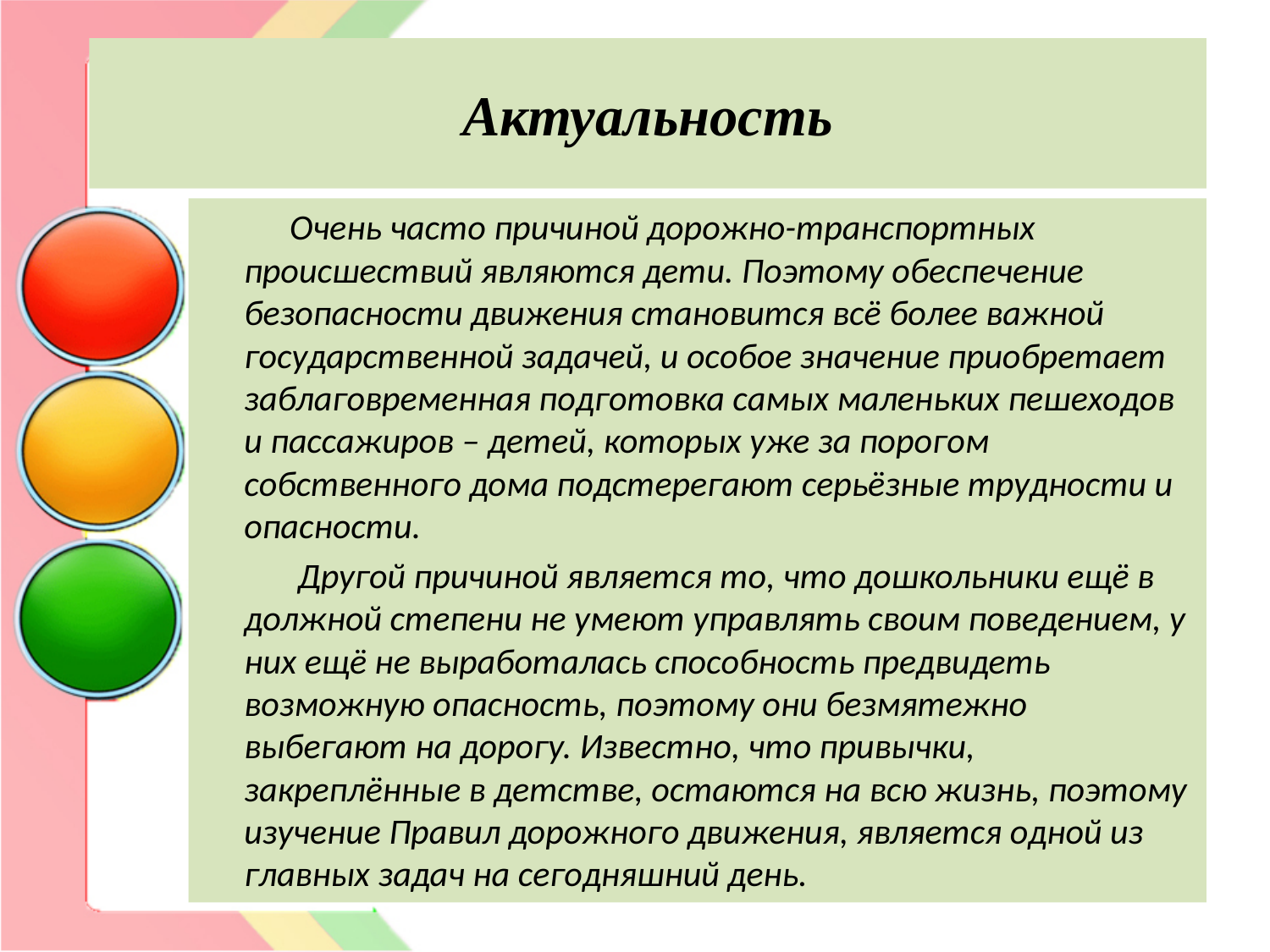

# Актуальность
           Очень часто причиной дорожно-транспортных происшествий являются дети. Поэтому обеспечение безопасности движения становится всё более важной государственной задачей, и особое значение приобретает заблаговременная подготовка самых маленьких пешеходов и пассажиров – детей, которых уже за порогом собственного дома подстерегают серьёзные трудности и опасности.
            Другой причиной является то, что дошкольники ещё в должной степени не умеют управлять своим поведением, у них ещё не выработалась способность предвидеть возможную опасность, поэтому они безмятежно выбегают на дорогу. Известно, что привычки, закреплённые в детстве, остаются на всю жизнь, поэтому изучение Правил дорожного движения, является одной из главных задач на сегодняшний день.